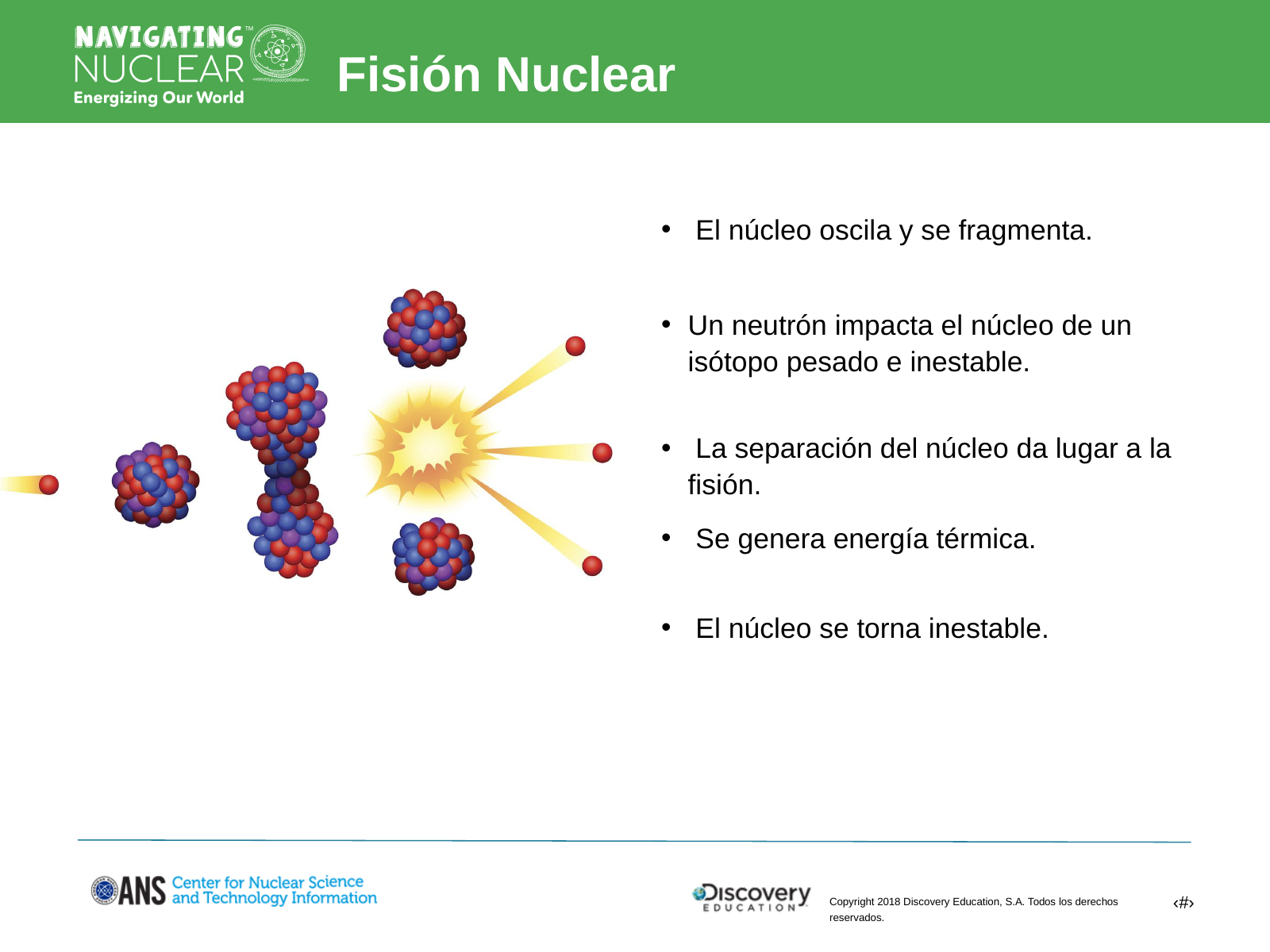

Fisión Nuclear
 El núcleo oscila y se fragmenta.

Un neutrón impacta el núcleo de un isótopo pesado e inestable.
 La separación del núcleo da lugar a la fisión.
 Se genera energía térmica.
 El núcleo se torna inestable.

‹#›
Copyright 2018 Discovery Education, S.A. Todos los derechos reservados.